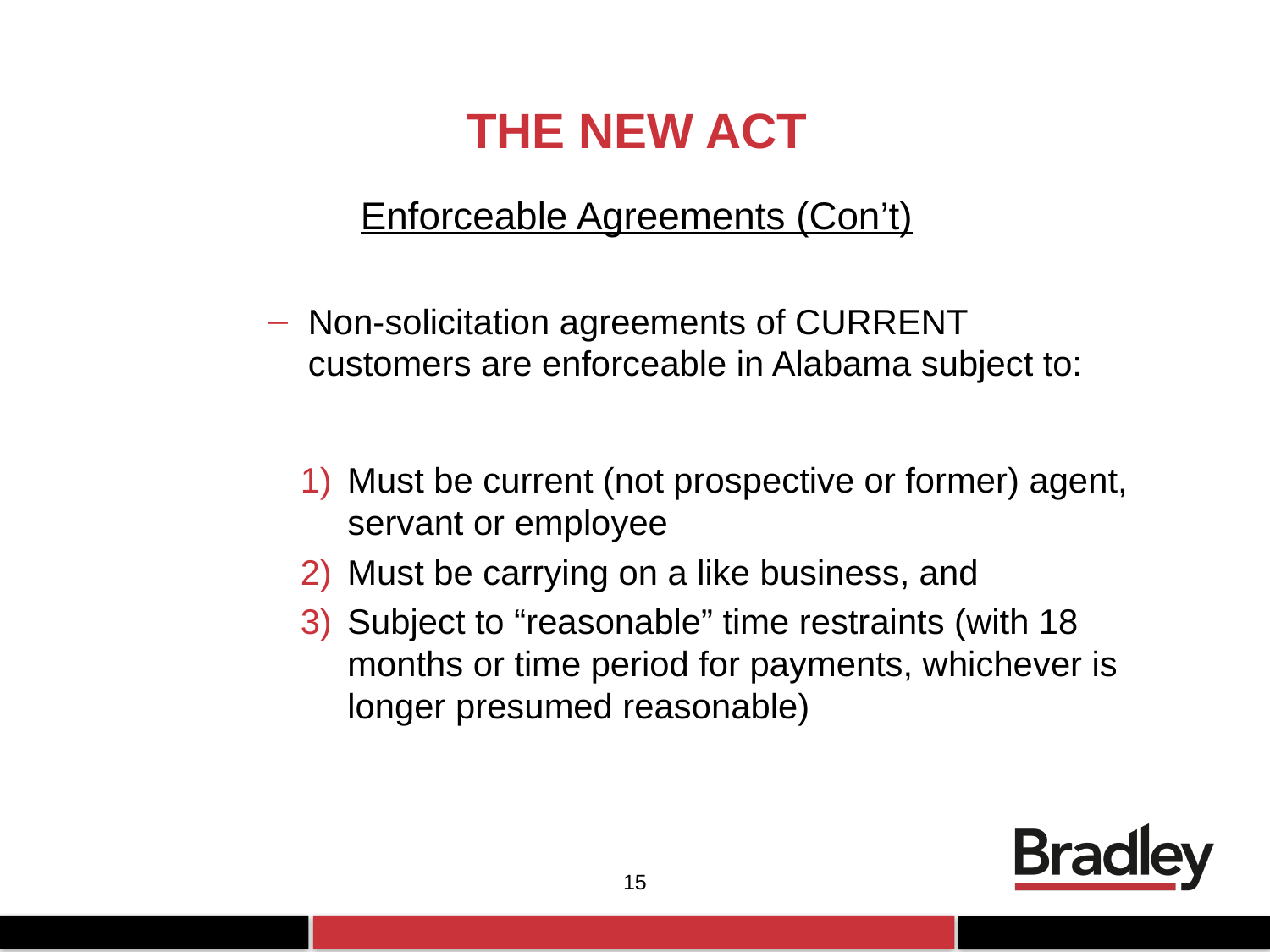

# THE NEW ACT
Enforceable Agreements (Con’t)

Non-solicitation agreements of CURRENT customers are enforceable in Alabama subject to:

Must be current (not prospective or former) agent, servant or employee
Must be carrying on a like business, and
Subject to “reasonable” time restraints (with 18 months or time period for payments, whichever is longer presumed reasonable)

15